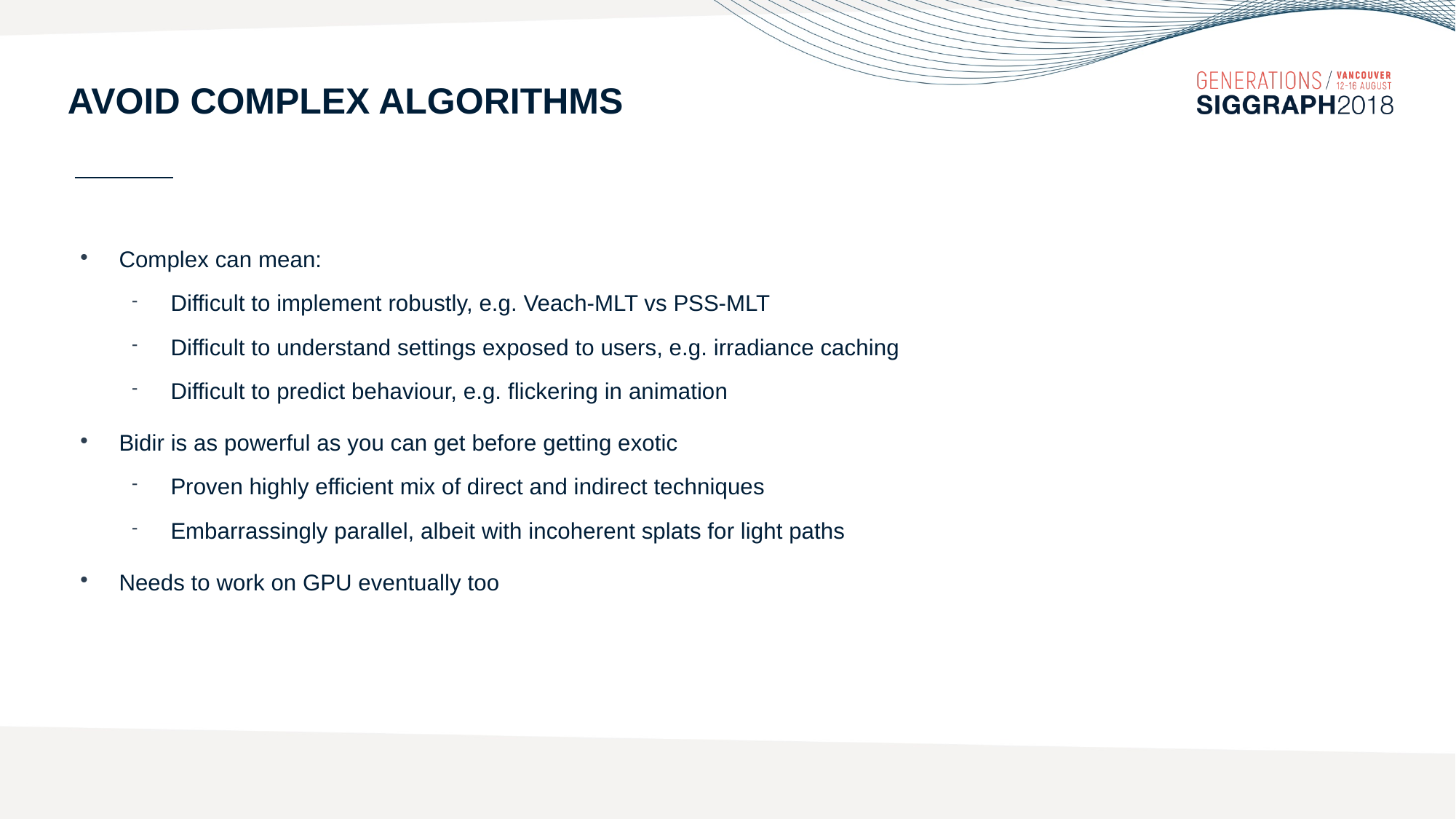

# Avoid complex algorithms
Complex can mean:
Difficult to implement robustly, e.g. Veach-MLT vs PSS-MLT
Difficult to understand settings exposed to users, e.g. irradiance caching
Difficult to predict behaviour, e.g. flickering in animation
Bidir is as powerful as you can get before getting exotic
Proven highly efficient mix of direct and indirect techniques
Embarrassingly parallel, albeit with incoherent splats for light paths
Needs to work on GPU eventually too